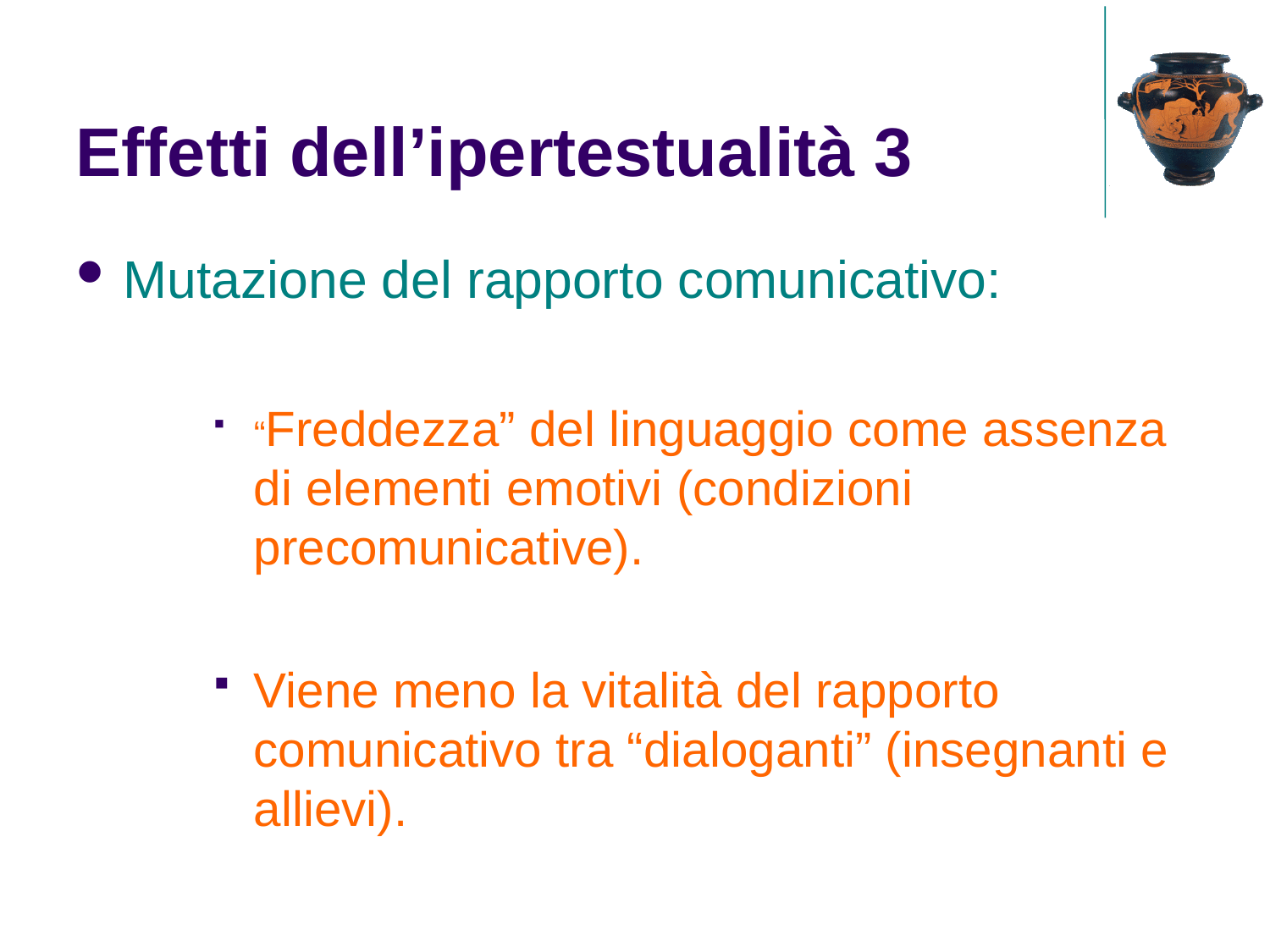

Effetti dell’ipertestualità 3
Mutazione del rapporto comunicativo:

“Freddezza” del linguaggio come assenza di elementi emotivi (condizioni precomunicative).

Viene meno la vitalità del rapporto comunicativo tra “dialoganti” (insegnanti e allievi).